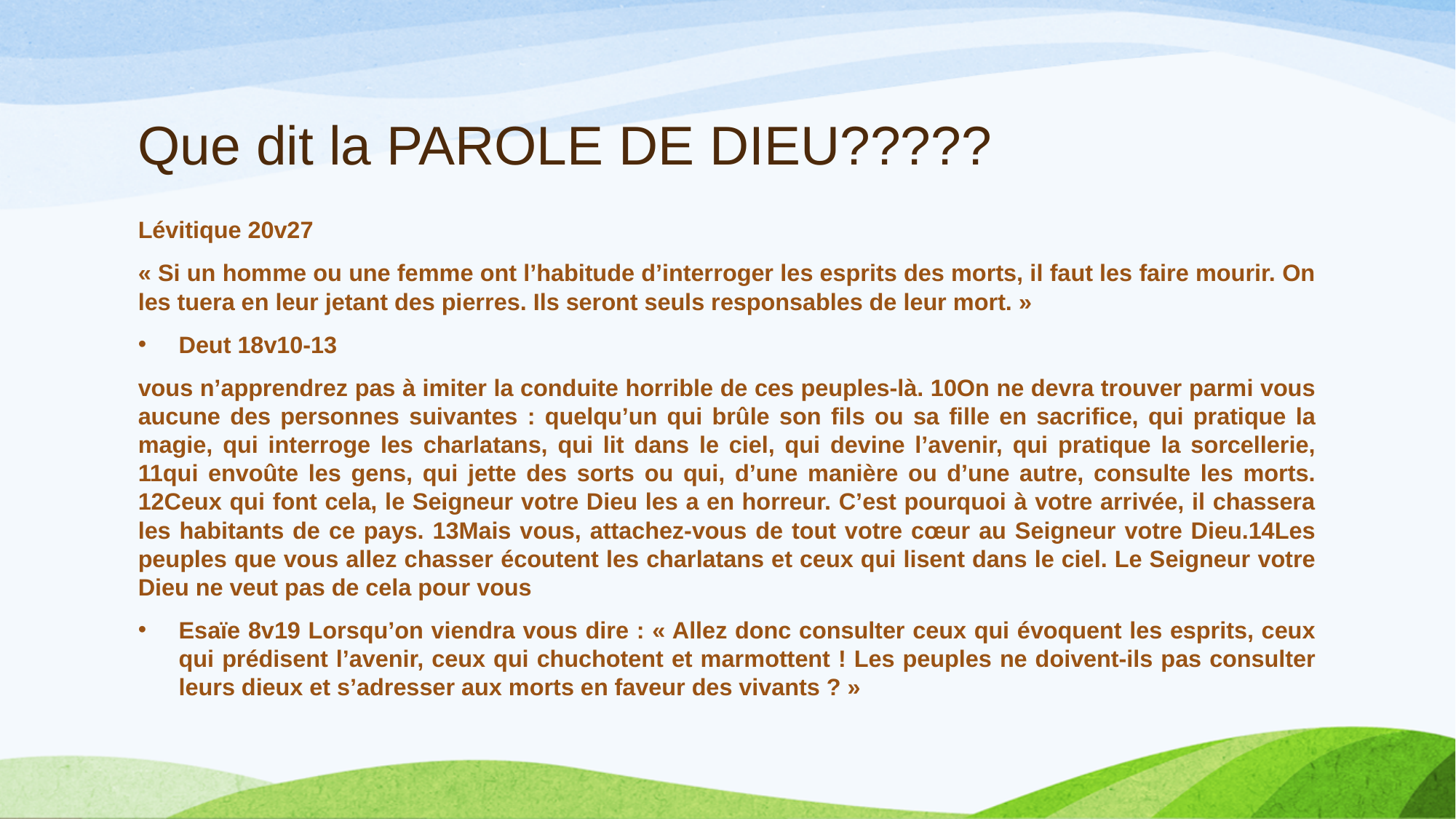

# Que dit la PAROLE DE DIEU?????
Lévitique 20v27
« Si un homme ou une femme ont l’habitude d’interroger les esprits des morts, il faut les faire mourir. On les tuera en leur jetant des pierres. Ils seront seuls responsables de leur mort. »
Deut 18v10-13
vous n’apprendrez pas à imiter la conduite horrible de ces peuples-là. 10On ne devra trouver parmi vous aucune des personnes suivantes : quelqu’un qui brûle son fils ou sa fille en sacrifice, qui pratique la magie, qui interroge les charlatans, qui lit dans le ciel, qui devine l’avenir, qui pratique la sorcellerie, 11qui envoûte les gens, qui jette des sorts ou qui, d’une manière ou d’une autre, consulte les morts. 12Ceux qui font cela, le Seigneur votre Dieu les a en horreur. C’est pourquoi à votre arrivée, il chassera les habitants de ce pays. 13Mais vous, attachez-vous de tout votre cœur au Seigneur votre Dieu.14Les peuples que vous allez chasser écoutent les charlatans et ceux qui lisent dans le ciel. Le Seigneur votre Dieu ne veut pas de cela pour vous
Esaïe 8v19 Lorsqu’on viendra vous dire : « Allez donc consulter ceux qui évoquent les esprits, ceux qui prédisent l’avenir, ceux qui chuchotent et marmottent ! Les peuples ne doivent-ils pas consulter leurs dieux et s’adresser aux morts en faveur des vivants ? »